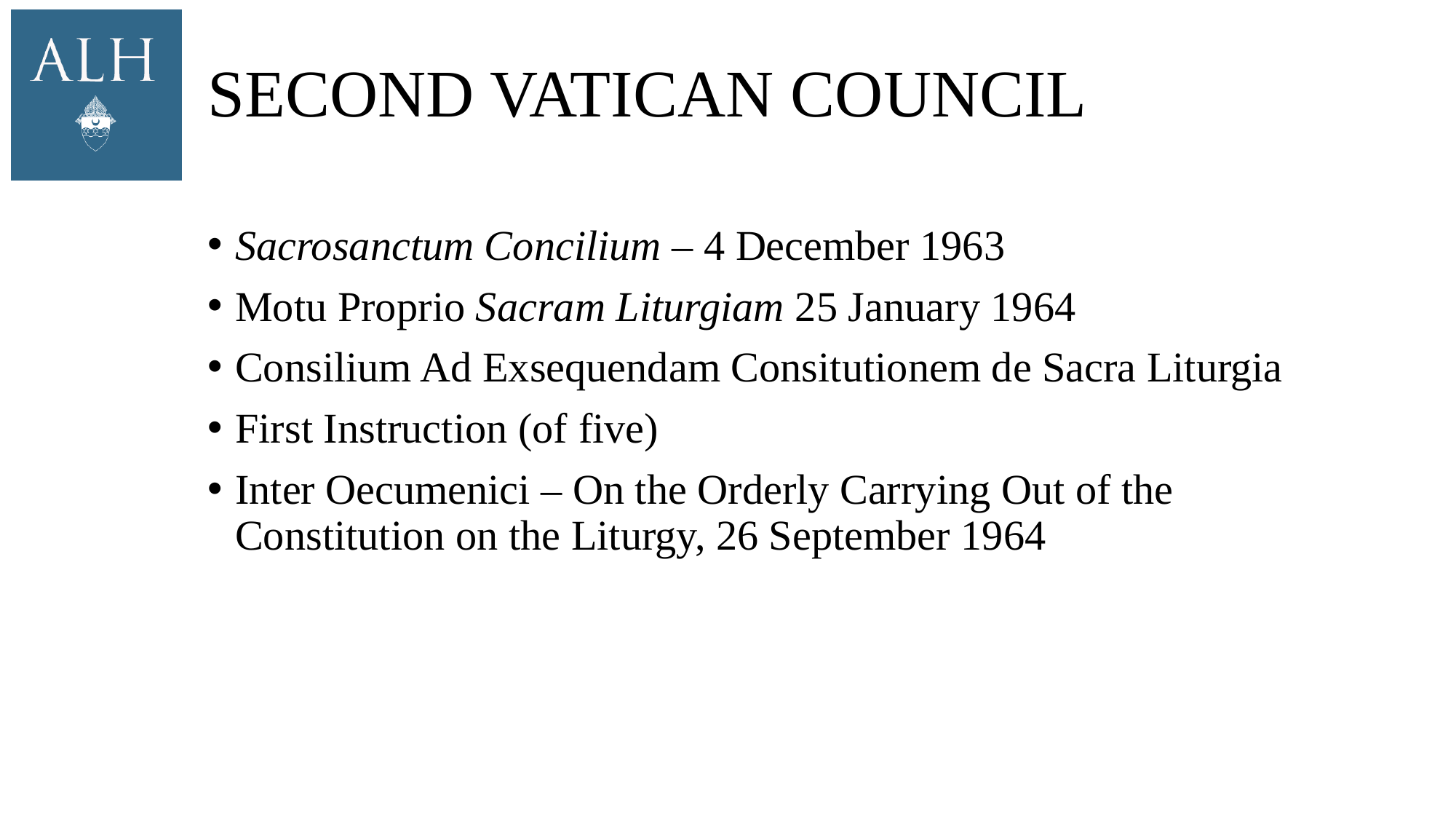

# Second Vatican Council
Sacrosanctum Concilium – 4 December 1963
Motu Proprio Sacram Liturgiam 25 January 1964
Consilium Ad Exsequendam Consitutionem de Sacra Liturgia
First Instruction (of five)
Inter Oecumenici – On the Orderly Carrying Out of the Constitution on the Liturgy, 26 September 1964